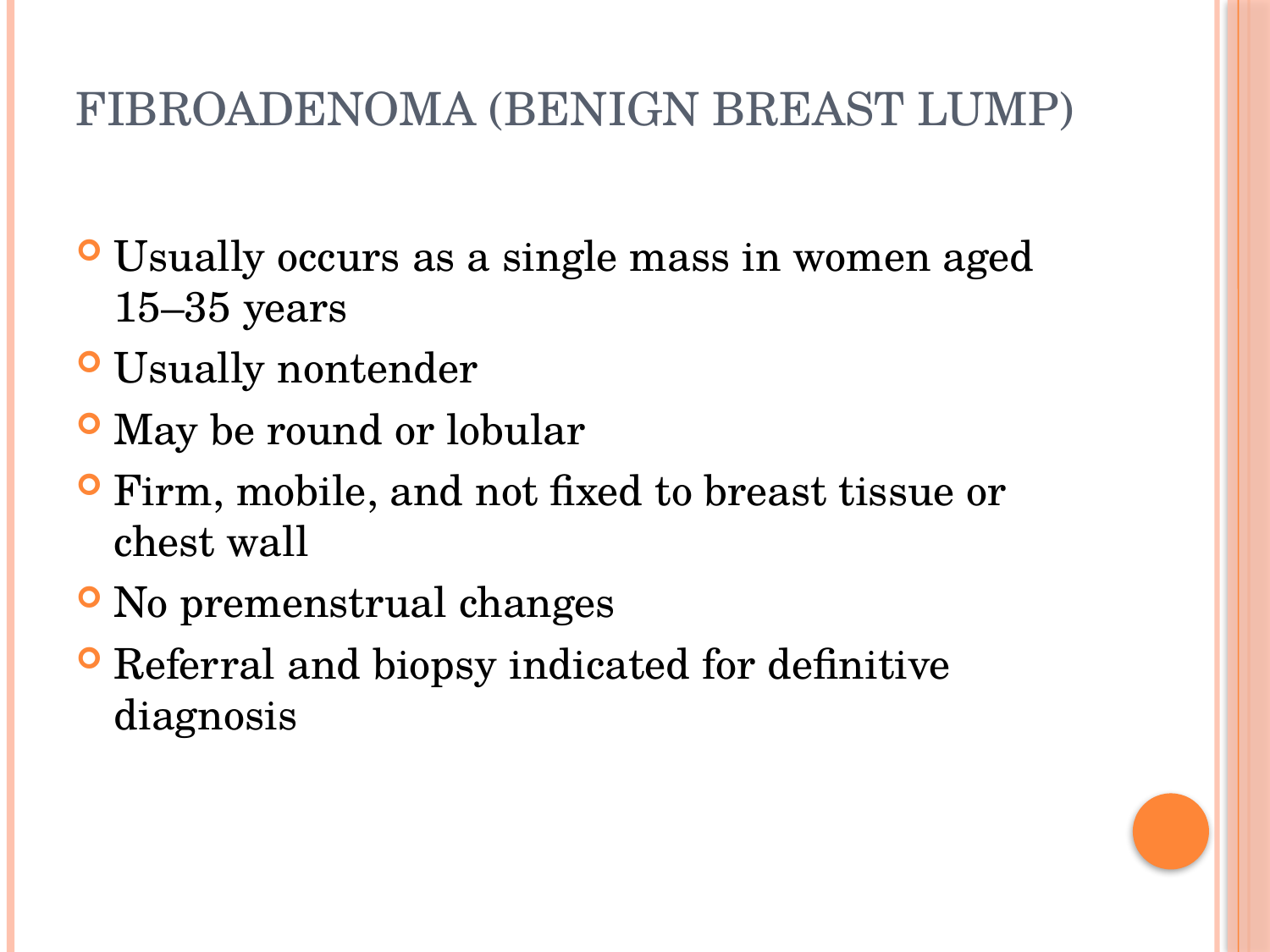

# Fibroadenoma (Benign Breast Lump)
Usually occurs as a single mass in women aged 15–35 years
Usually nontender
May be round or lobular
Firm, mobile, and not fixed to breast tissue or chest wall
No premenstrual changes
Referral and biopsy indicated for definitive diagnosis